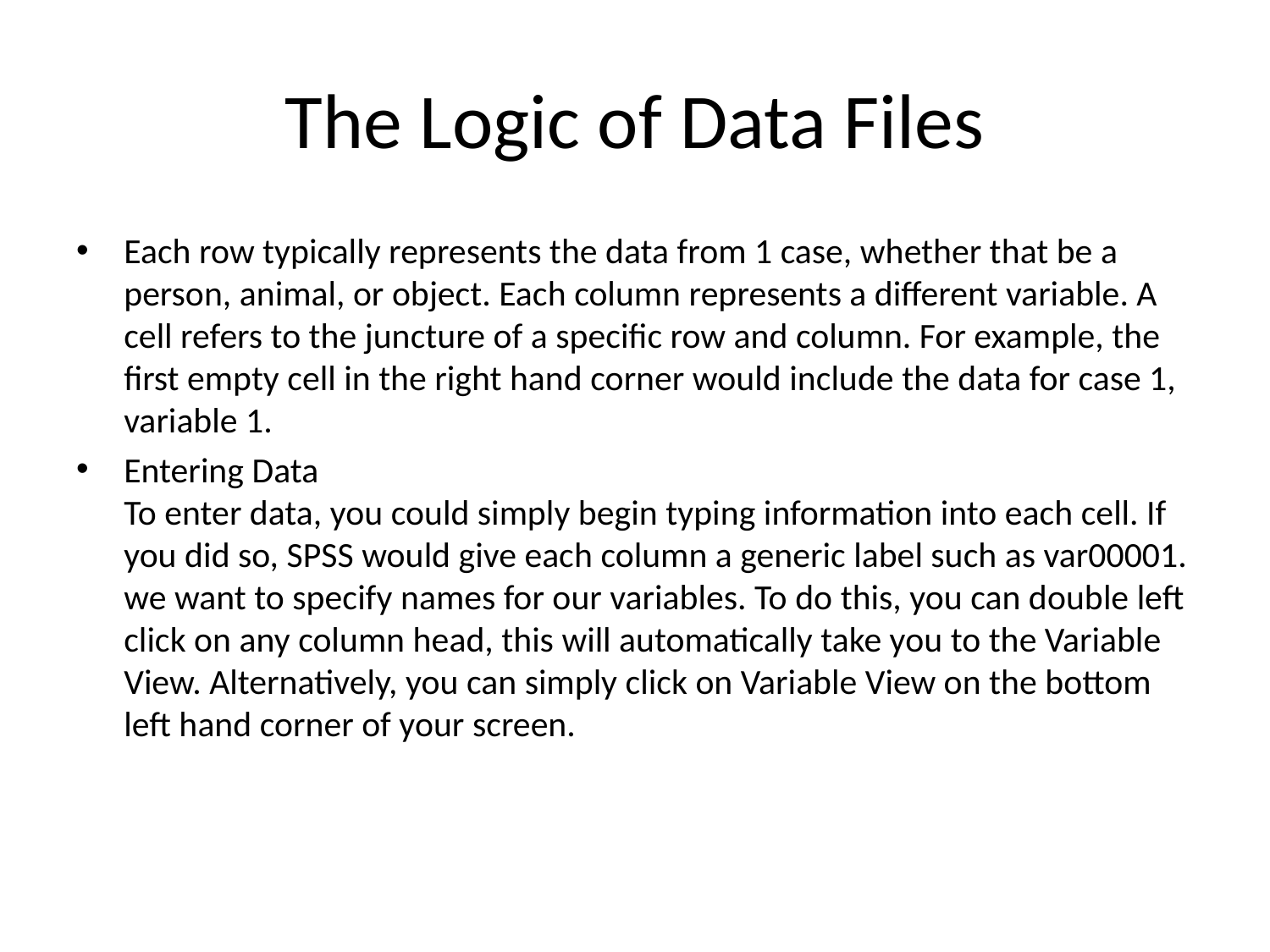

# The Logic of Data Files
Each row typically represents the data from 1 case, whether that be a person, animal, or object. Each column represents a different variable. A cell refers to the juncture of a specific row and column. For example, the first empty cell in the right hand corner would include the data for case 1, variable 1.
Entering Data
To enter data, you could simply begin typing information into each cell. If you did so, SPSS would give each column a generic label such as var00001. we want to specify names for our variables. To do this, you can double left click on any column head, this will automatically take you to the Variable View. Alternatively, you can simply click on Variable View on the bottom left hand corner of your screen.